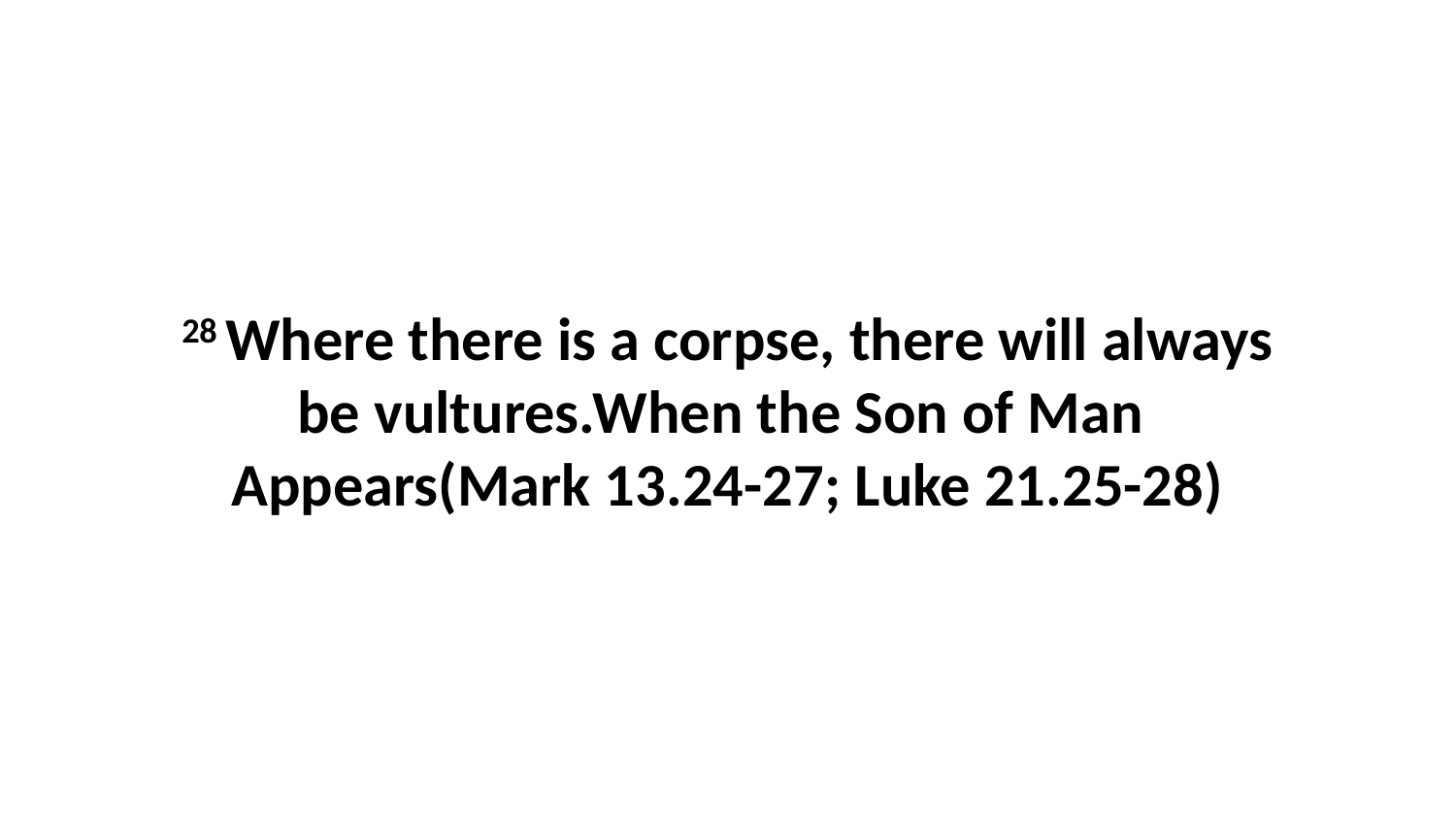

28 Where there is a corpse, there will always be vultures.When the Son of Man  Appears(Mark 13.24-27; Luke 21.25-28)